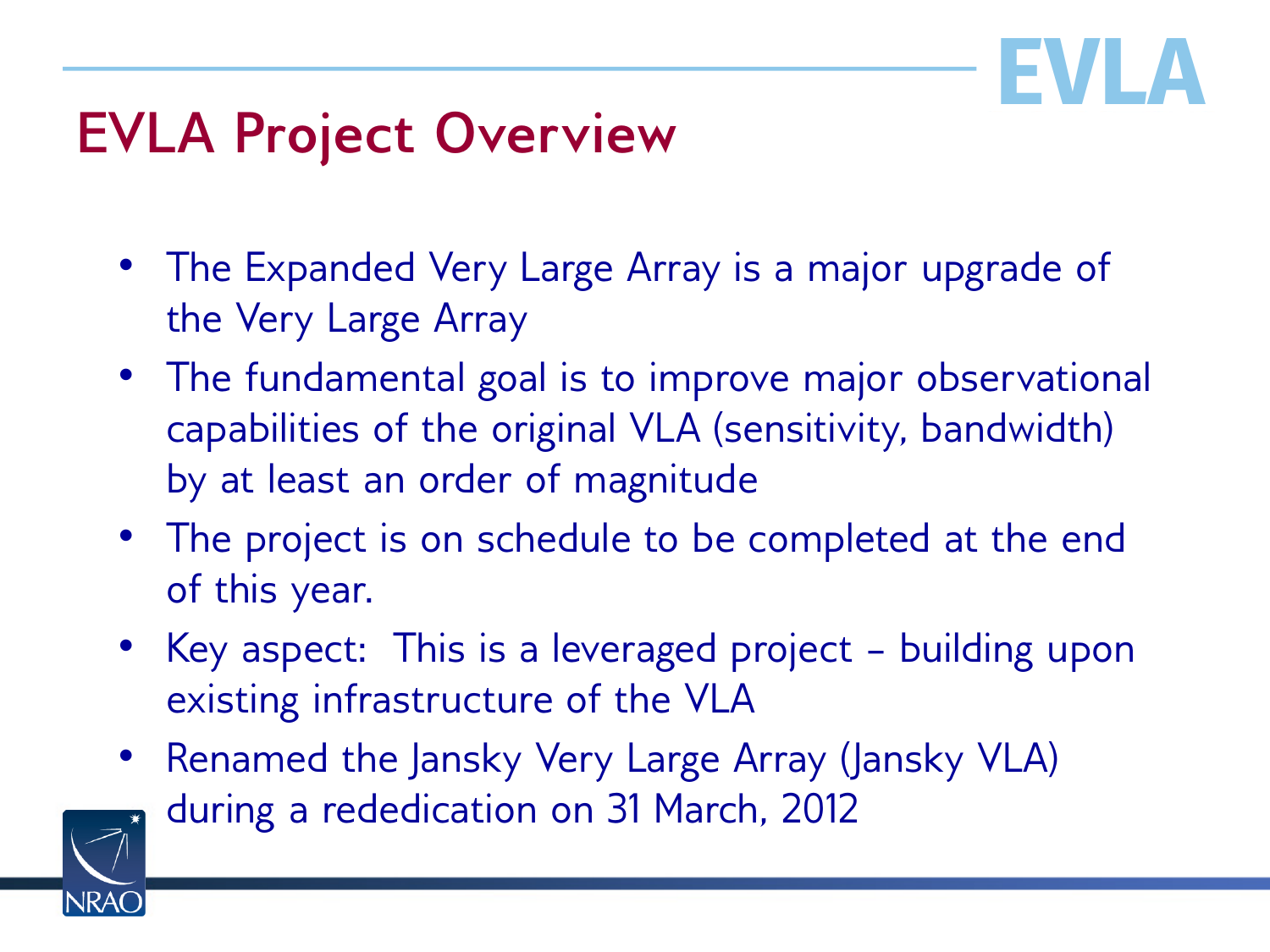

EVLA Project Overview
The Expanded Very Large Array is a major upgrade of the Very Large Array
The fundamental goal is to improve major observational capabilities of the original VLA (sensitivity, bandwidth) by at least an order of magnitude
The project is on schedule to be completed at the end of this year.
Key aspect:  This is a leveraged project – building upon existing infrastructure of the VLA
Renamed the Jansky Very Large Array (Jansky VLA) during a rededication on 31 March, 2012